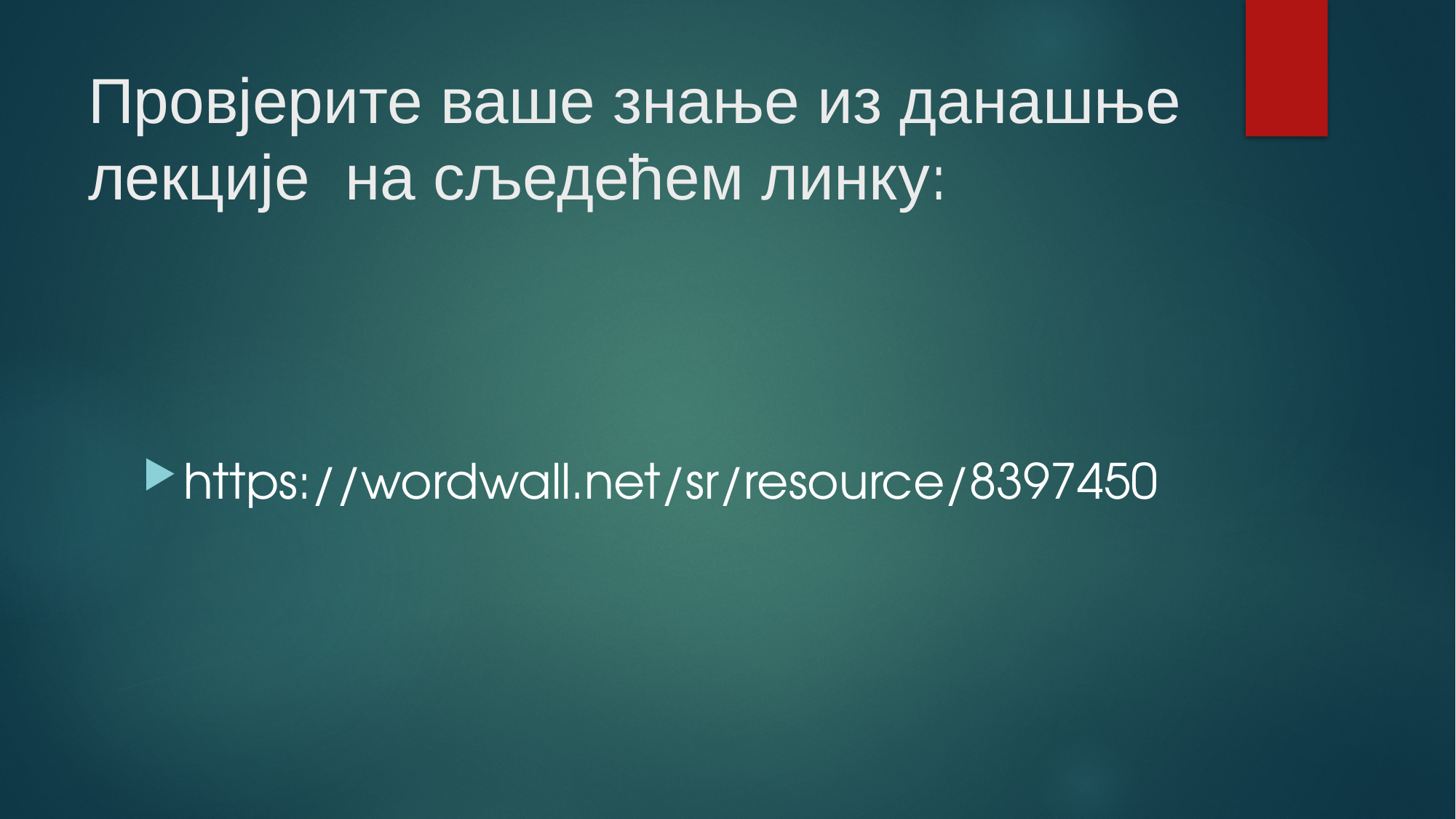

# Провјерите ваше знање из данашње лекције  на сљедећем линку:

https://wordwall.net/sr/resource/8397450